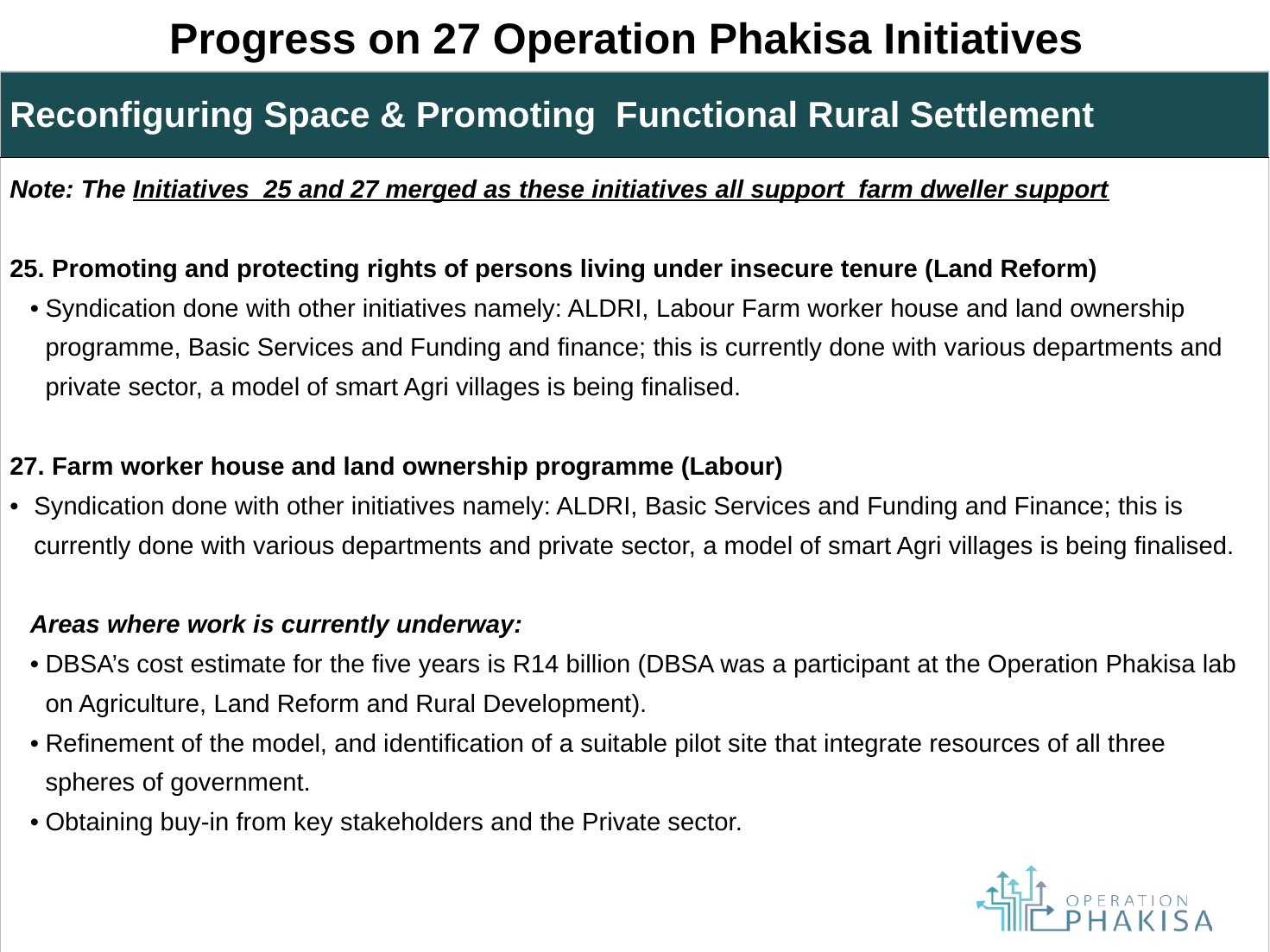

Progress on 27 Operation Phakisa Initiatives
| Reconfiguring Space & Promoting Functional Rural Settlement |
| --- |
| Note: The Initiatives 25 and 27 merged as these initiatives all support farm dweller support 25. Promoting and protecting rights of persons living under insecure tenure (Land Reform) Syndication done with other initiatives namely: ALDRI, Labour Farm worker house and land ownership programme, Basic Services and Funding and finance; this is currently done with various departments and private sector, a model of smart Agri villages is being finalised. 27. Farm worker house and land ownership programme (Labour) Syndication done with other initiatives namely: ALDRI, Basic Services and Funding and Finance; this is currently done with various departments and private sector, a model of smart Agri villages is being finalised. Areas where work is currently underway: DBSA’s cost estimate for the five years is R14 billion (DBSA was a participant at the Operation Phakisa lab on Agriculture, Land Reform and Rural Development). Refinement of the model, and identification of a suitable pilot site that integrate resources of all three spheres of government. Obtaining buy-in from key stakeholders and the Private sector. |